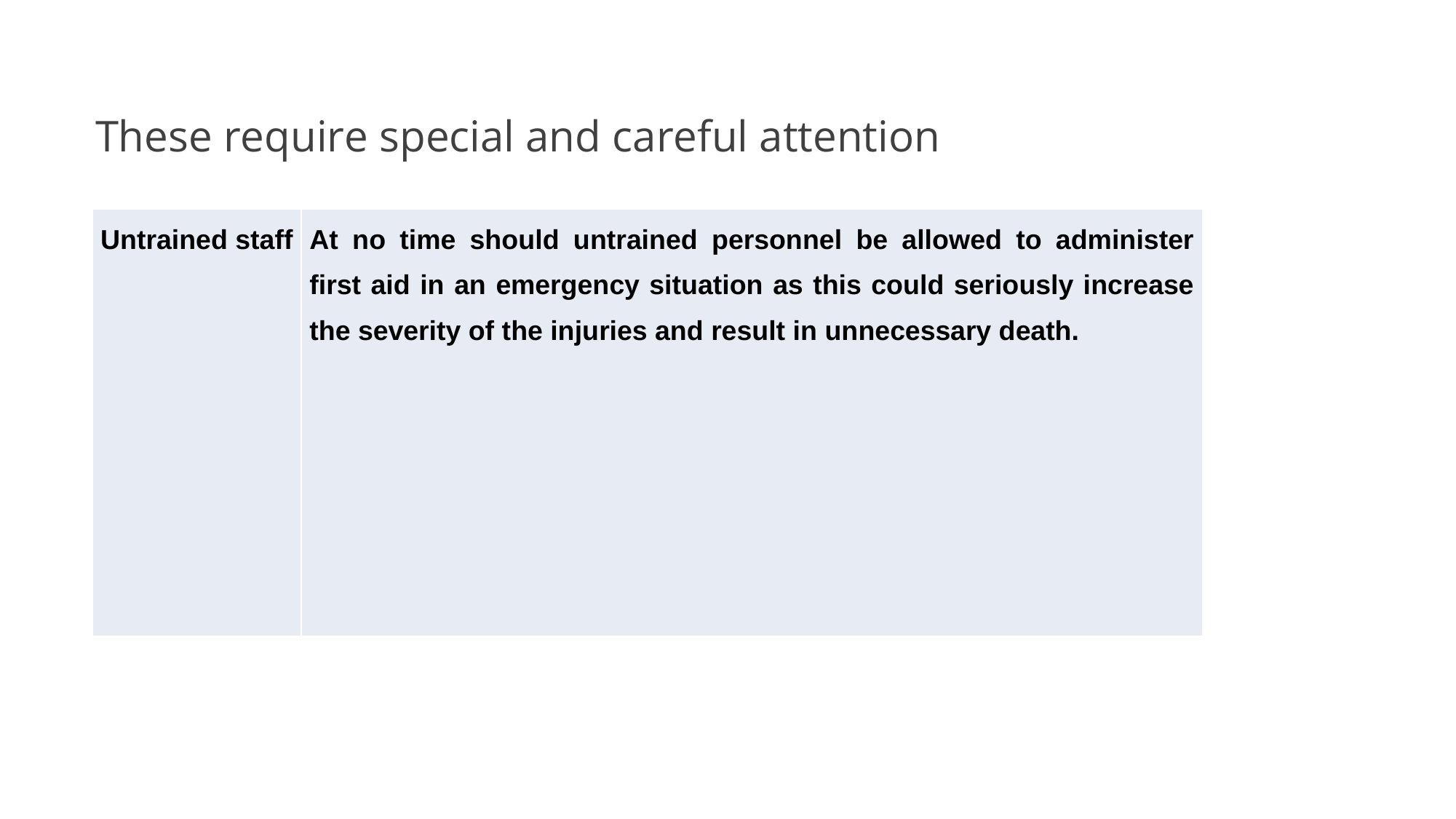

# These require special and careful attention

| Untrained staff | At no time should untrained personnel be allowed to administer first aid in an emergency situation as this could seriously increase the severity of the injuries and result in unnecessary death. |
| --- | --- |